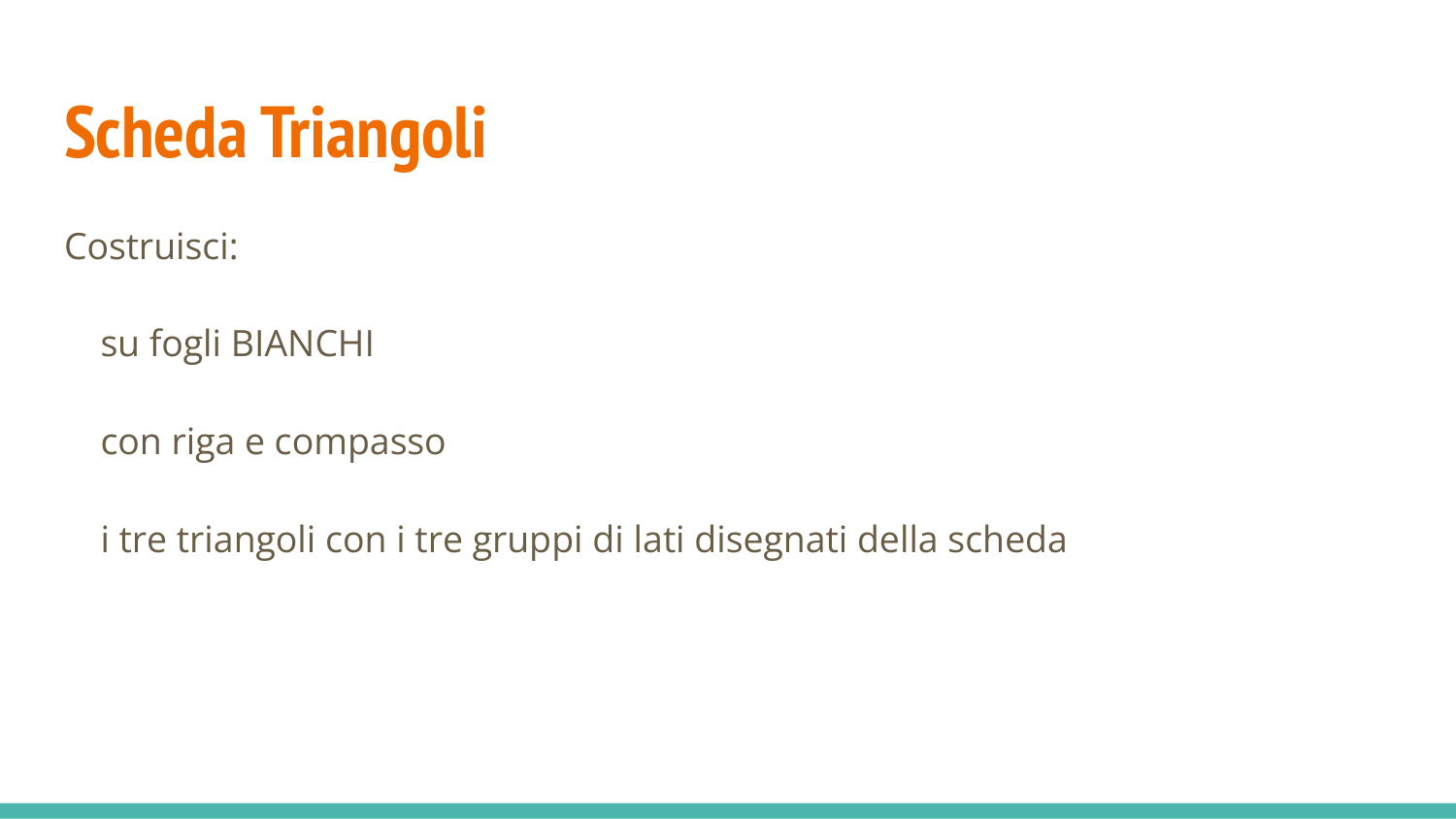

# Scheda Triangoli
Costruisci:
su fogli BIANCHI
con riga e compasso
i tre triangoli con i tre gruppi di lati disegnati della scheda